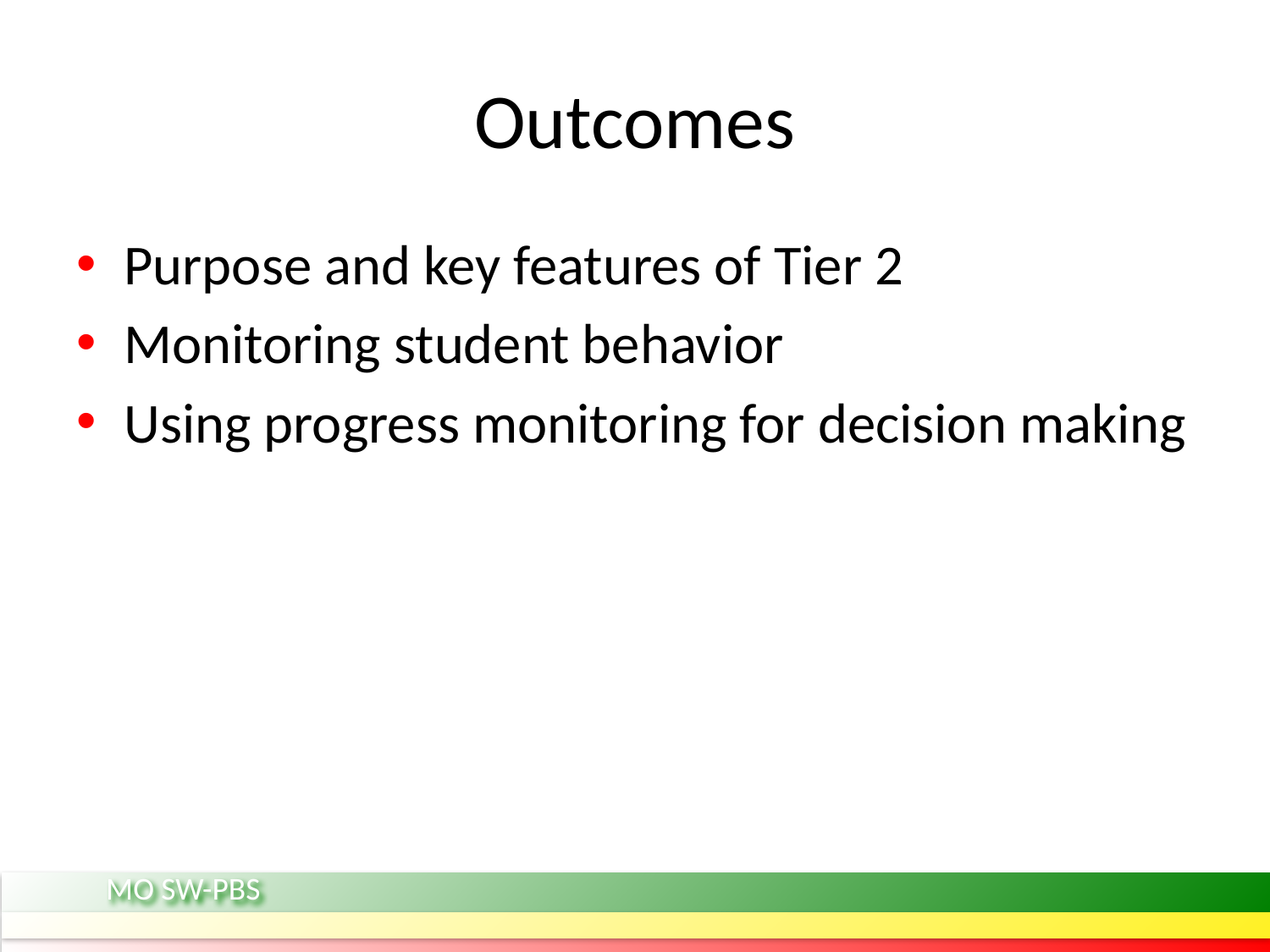

# Outcomes
Purpose and key features of Tier 2
Monitoring student behavior
Using progress monitoring for decision making